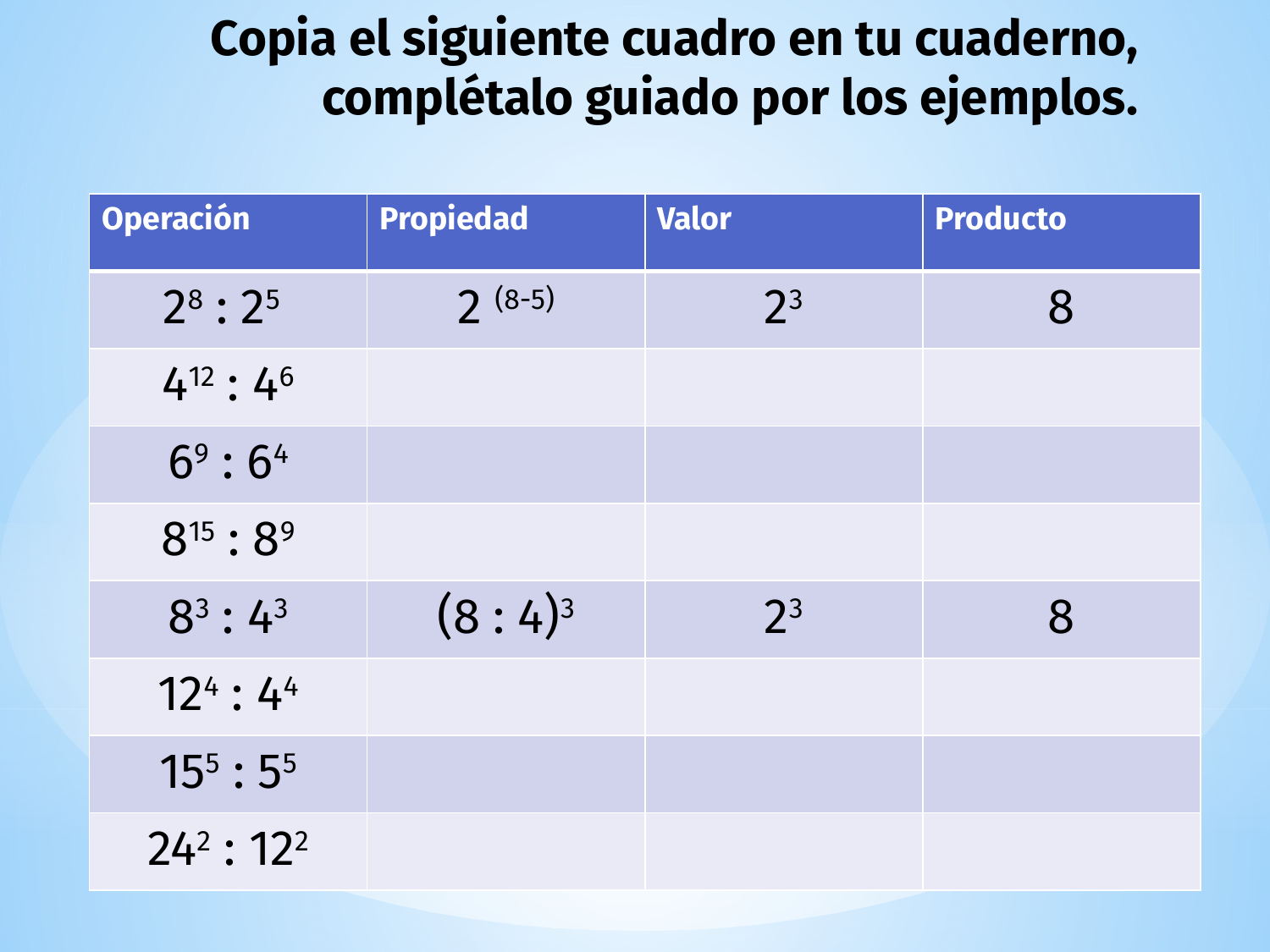

# Copia el siguiente cuadro en tu cuaderno, complétalo guiado por los ejemplos.
| Operación | Propiedad | Valor | Producto |
| --- | --- | --- | --- |
| 28 : 25 | 2 (8-5) | 23 | 8 |
| 412 : 46 |  |  |  |
| 69 : 64 |  |  |  |
| 815 : 89 |  |  |  |
| 83 : 43 | (8 : 4)3 | 23 | 8 |
| 124 : 44 |  |  |  |
| 155 : 55 |  |  |  |
| 242 : 122 |  |  |  |